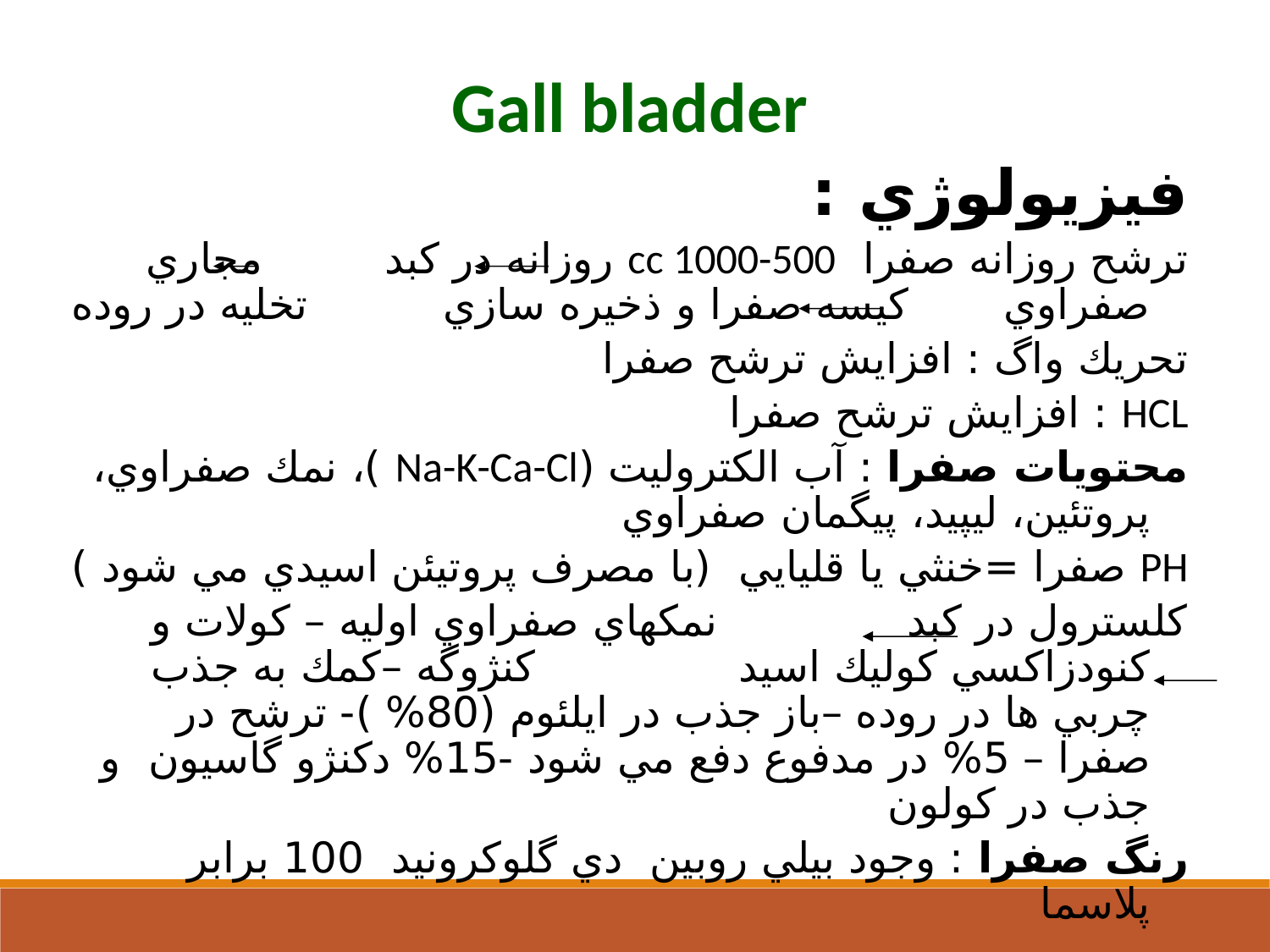

Gall bladder
فيزيولوژي :
ترشح روزانه صفرا  cc 1000-500 روزانه در كبد         مجاري صفراوي       كيسه صفرا و ذخيره سازي          تخليه در روده
تحريك واگ : افزايش ترشح صفرا
HCL : افزايش ترشح صفرا
محتويات صفرا : آب الكتروليت (Na-K-Ca-Cl )، نمك صفراوي، پروتئين، ليپيد، پيگمان صفراوي
PH صفرا =خنثي يا قليايي  (با مصرف پروتيئن اسيدي مي شود )
كلسترول در كبد              نمكهاي صفراوي اوليه – كولات و كنودزاكسي كوليك اسيد               كنژوگه –كمك به جذب چربي ها در روده –باز جذب در ايلئوم (80% )- ترشح در صفرا – 5% در مدفوع دفع مي شود -15% دكنژو گاسيون  و جذب در كولون
رنگ صفرا : وجود بيلي روبين  دي گلوكرونيد  100 برابر پلاسما